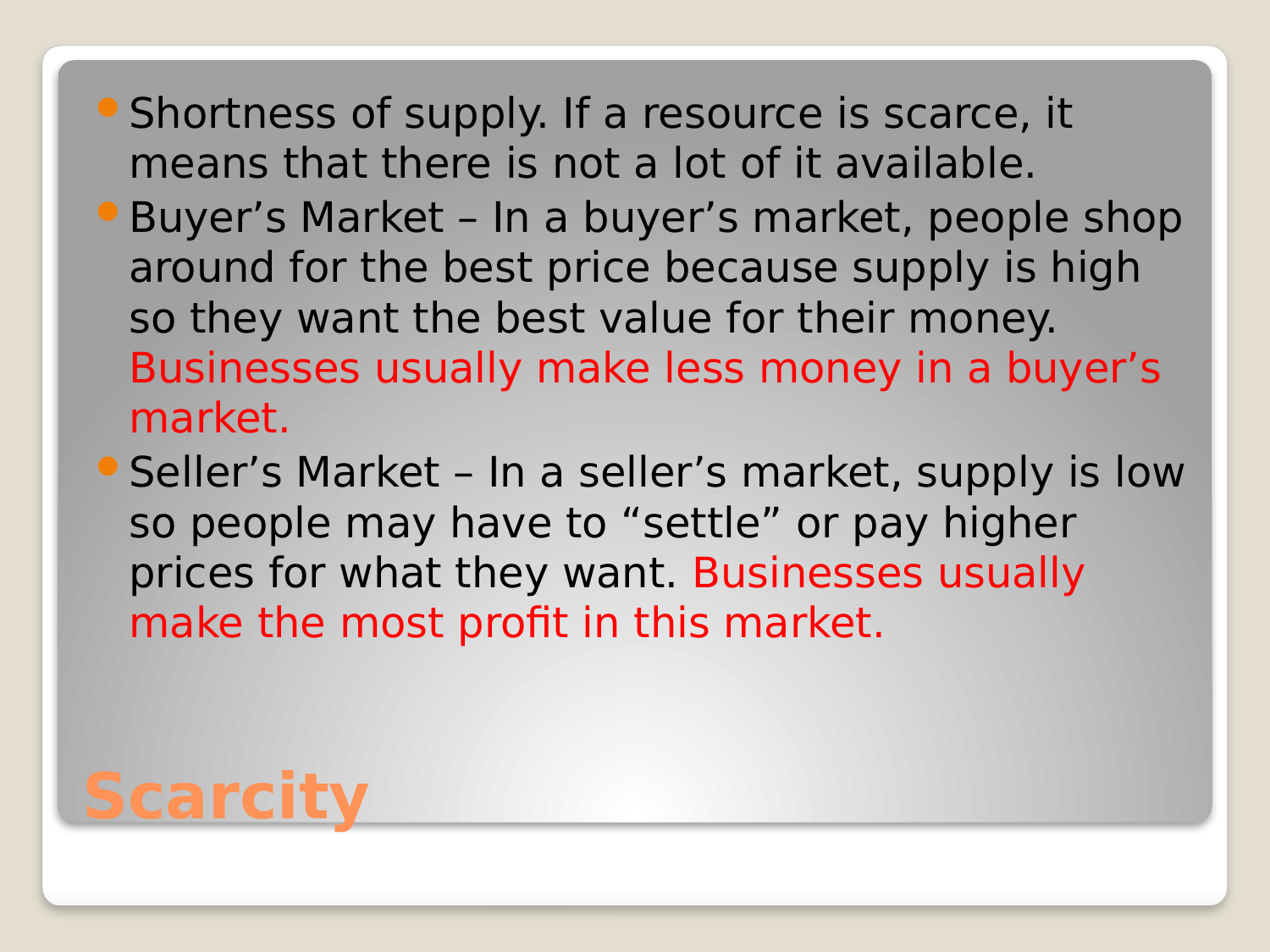

Shortness of supply. If a resource is scarce, it means that there is not a lot of it available.
Buyer’s Market – In a buyer’s market, people shop around for the best price because supply is high so they want the best value for their money. Businesses usually make less money in a buyer’s market.
Seller’s Market – In a seller’s market, supply is low so people may have to “settle” or pay higher prices for what they want. Businesses usually make the most profit in this market.
# Scarcity